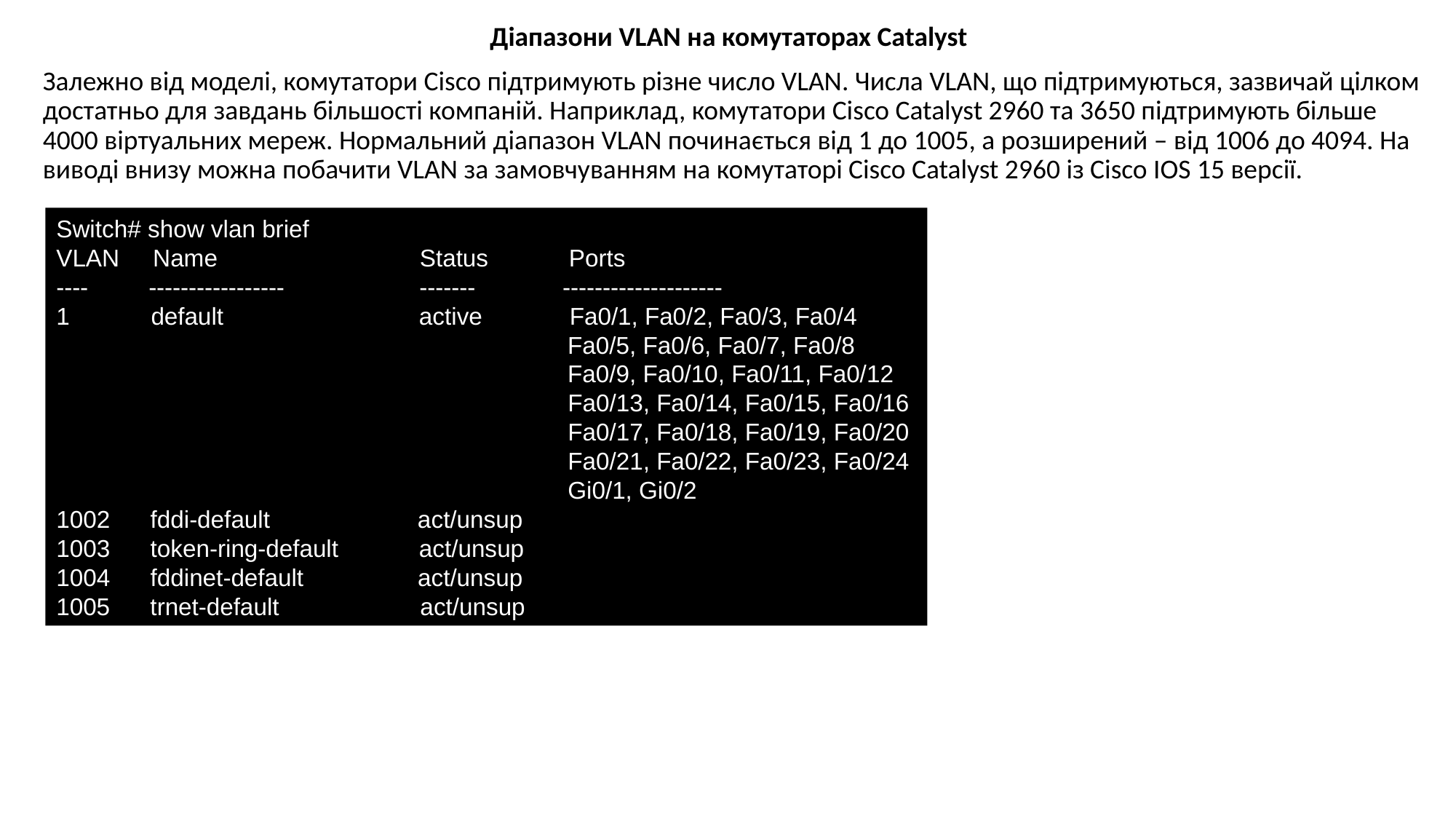

Діапазони VLAN на комутаторах Catalyst
Залежно від моделі, комутатори Cisco підтримують різне число VLAN. Числа VLAN, що підтримуються, зазвичай цілком достатньо для завдань більшості компаній. Наприклад, комутатори Cisco Catalyst 2960 та 3650 підтримують більше 4000 віртуальних мереж. Нормальний діапазон VLAN починається від 1 до 1005, а розширений – від 1006 до 4094. На виводі внизу можна побачити VLAN за замовчуванням на комутаторі Cisco Catalyst 2960 із Cisco IOS 15 версії.
Switch# show vlan brief
VLAN     Name                              Status            Ports
----         -----------------                    -------             --------------------
        default                             active             Fa0/1, Fa0/2, Fa0/3, Fa0/4
                                                                            Fa0/5, Fa0/6, Fa0/7, Fa0/8
                                                                            Fa0/9, Fa0/10, Fa0/11, Fa0/12
                                                                            Fa0/13, Fa0/14, Fa0/15, Fa0/16
                                                                            Fa0/17, Fa0/18, Fa0/19, Fa0/20
                                                                            Fa0/21, Fa0/22, Fa0/23, Fa0/24
                                                                            Gi0/1, Gi0/2
      fddi-default                      act/unsup
      token-ring-default            act/unsup
      fddinet-default                 act/unsup
1005      trnet-default                     act/unsup